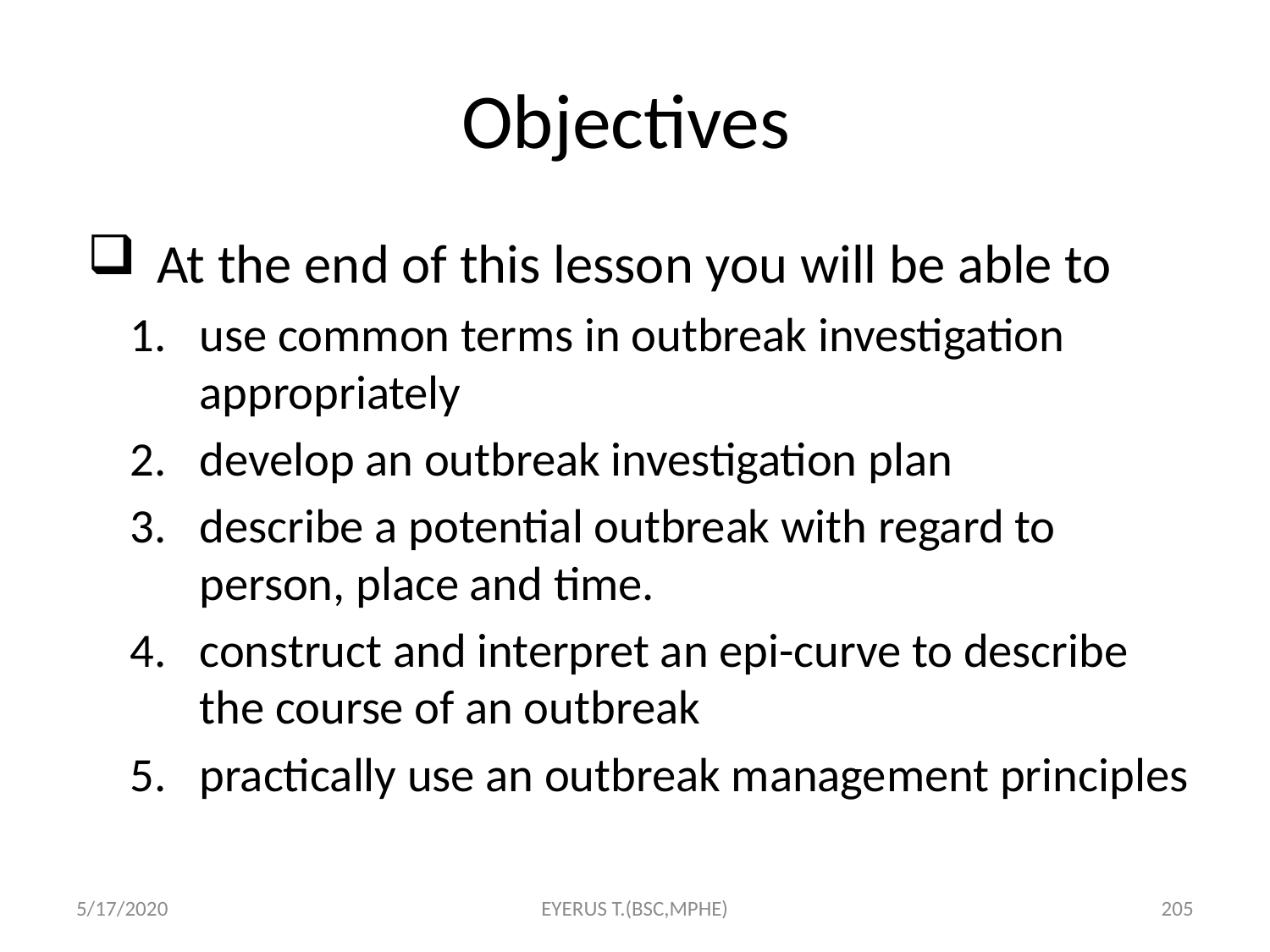

# Objectives
At the end of this lesson you will be able to
use common terms in outbreak investigation appropriately
develop an outbreak investigation plan
describe a potential outbreak with regard to person, place and time.
construct and interpret an epi-curve to describe the course of an outbreak
practically use an outbreak management principles

5/17/2020
EYERUS T.(BSC,MPHE)
205